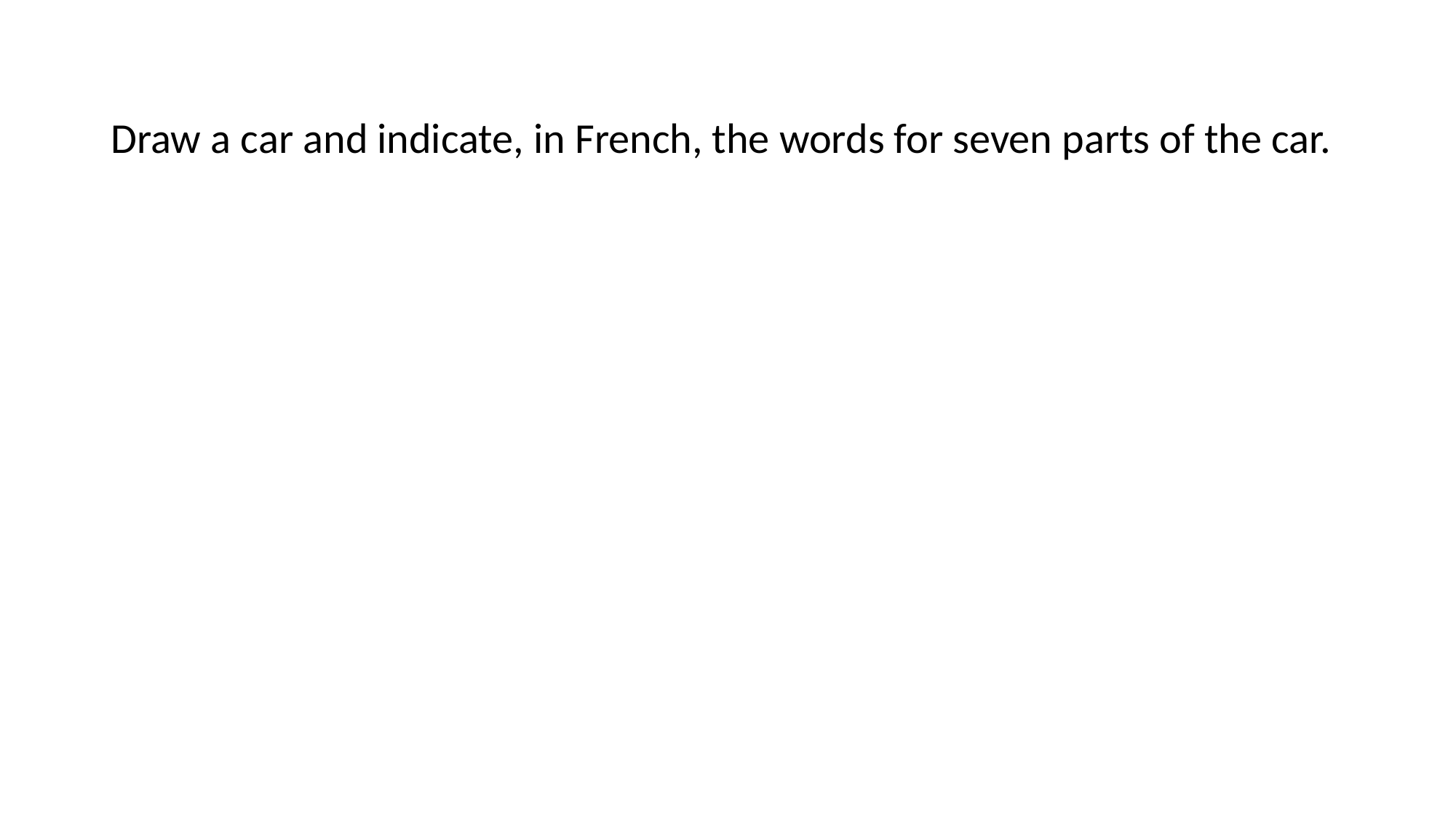

#
Draw a car and indicate, in French, the words for seven parts of the car.